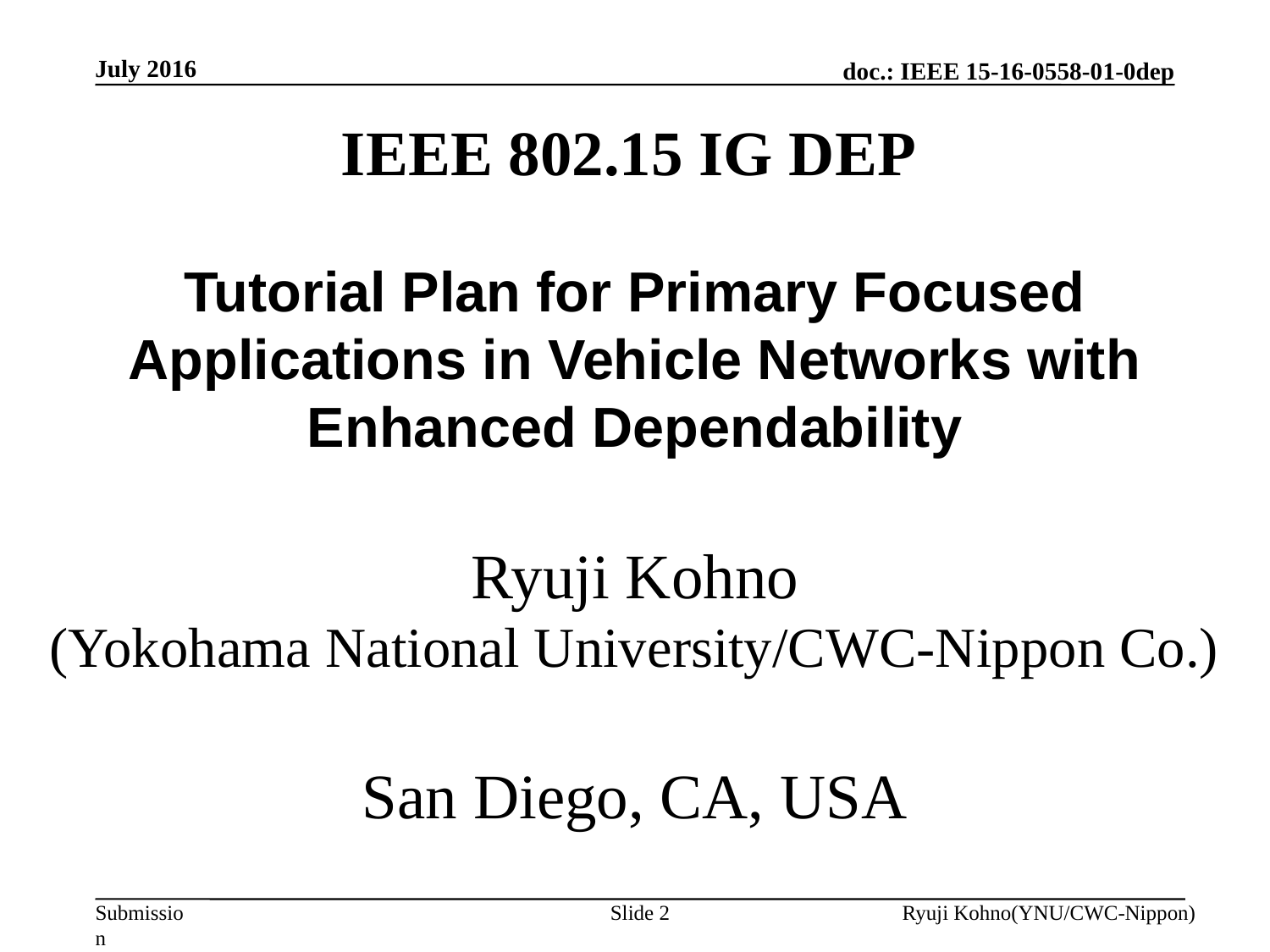

July 2016
# IEEE 802.15 IG DEP Tutorial Plan for Primary Focused Applications in Vehicle Networks with Enhanced Dependability Ryuji Kohno (Yokohama National University/CWC-Nippon Co.) San Diego, CA, USA
Slide 2
Ryuji Kohno(YNU/CWC-Nippon)